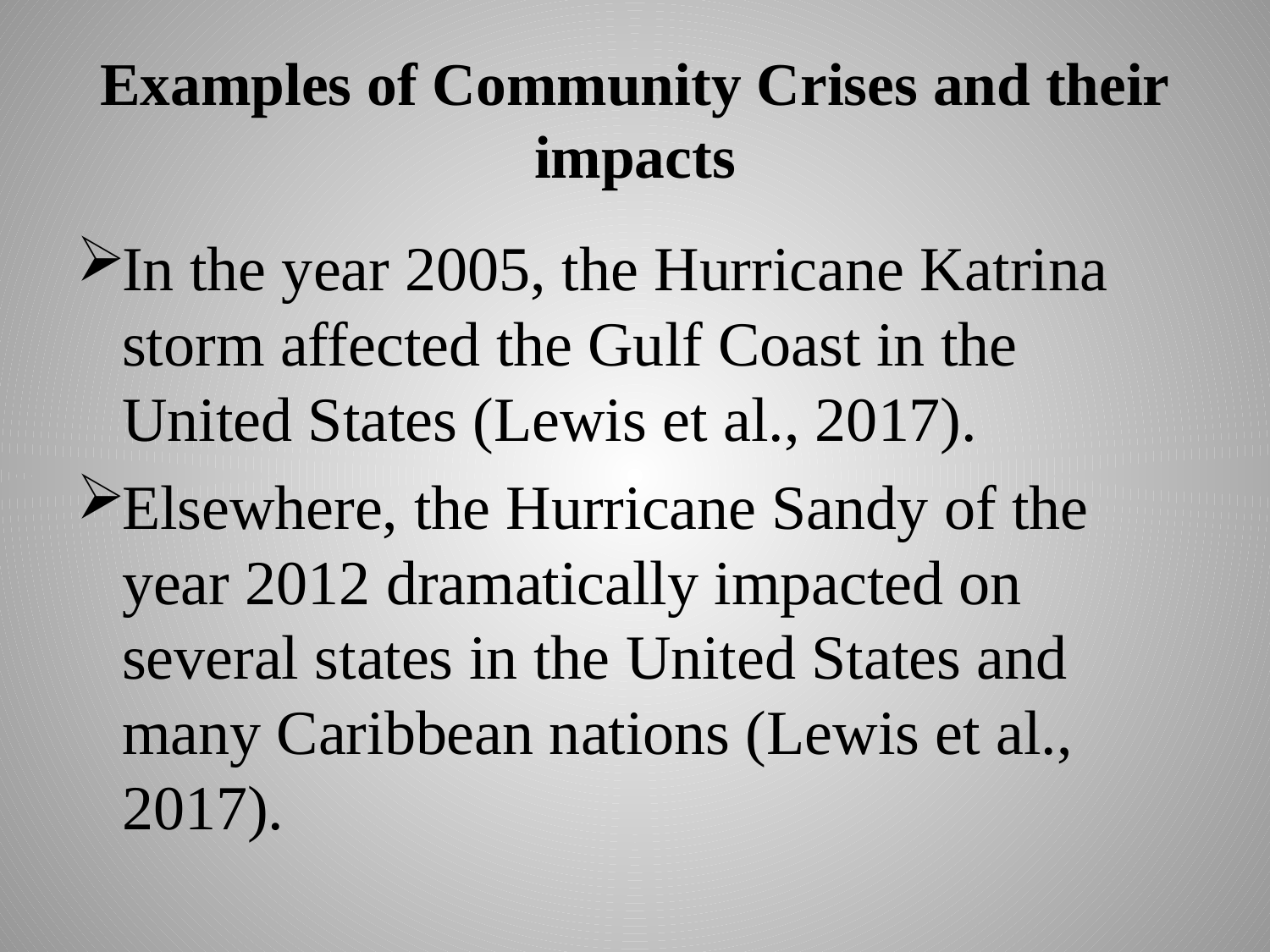

# Examples of Community Crises and their impacts
In the year 2005, the Hurricane Katrina storm affected the Gulf Coast in the United States (Lewis et al., 2017).
Elsewhere, the Hurricane Sandy of the year 2012 dramatically impacted on several states in the United States and many Caribbean nations (Lewis et al., 2017).